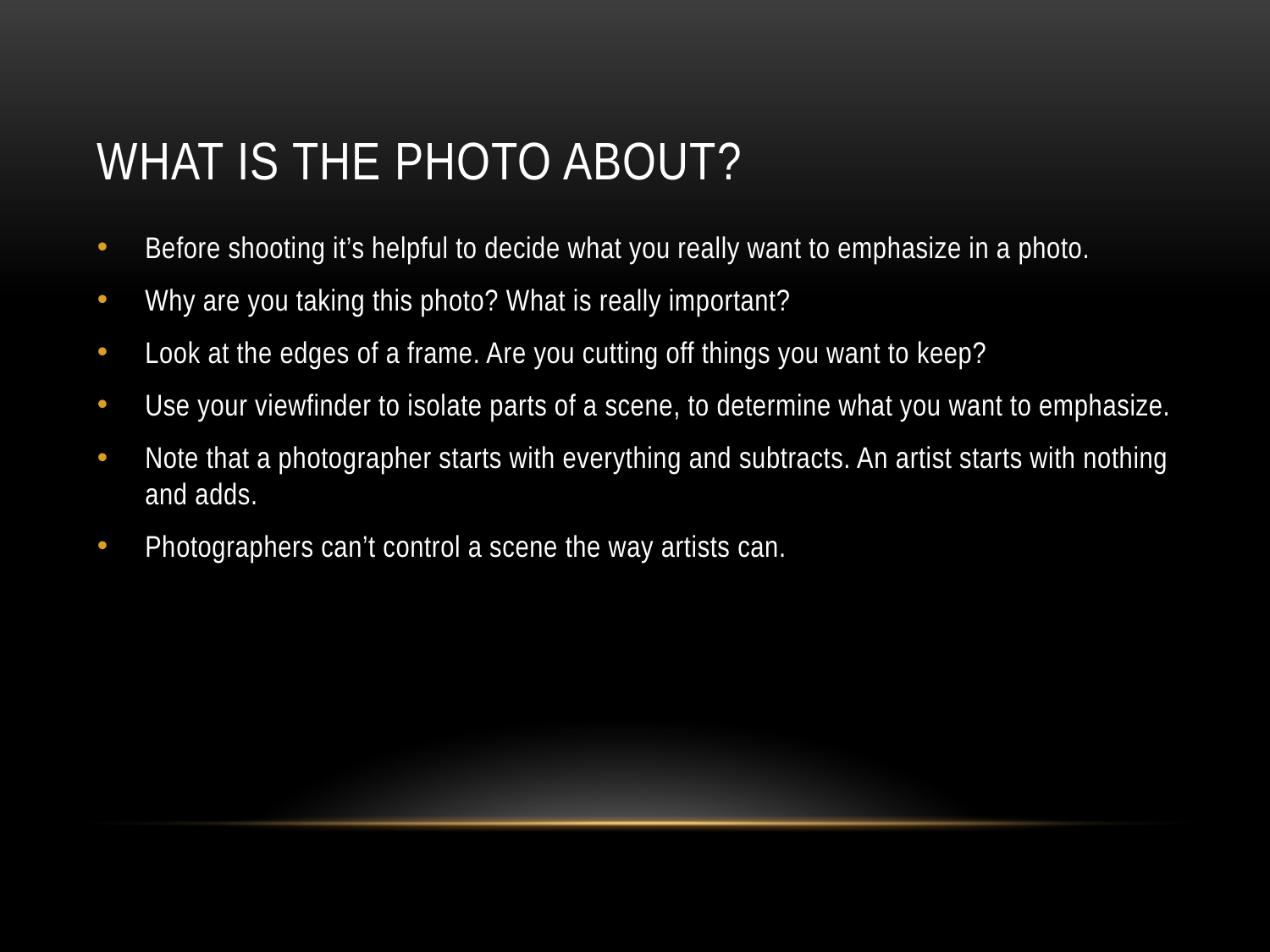

# What is the photo about?
Before shooting it’s helpful to decide what you really want to emphasize in a photo.
Why are you taking this photo? What is really important?
Look at the edges of a frame. Are you cutting off things you want to keep?
Use your viewfinder to isolate parts of a scene, to determine what you want to emphasize.
Note that a photographer starts with everything and subtracts. An artist starts with nothing and adds.
Photographers can’t control a scene the way artists can.